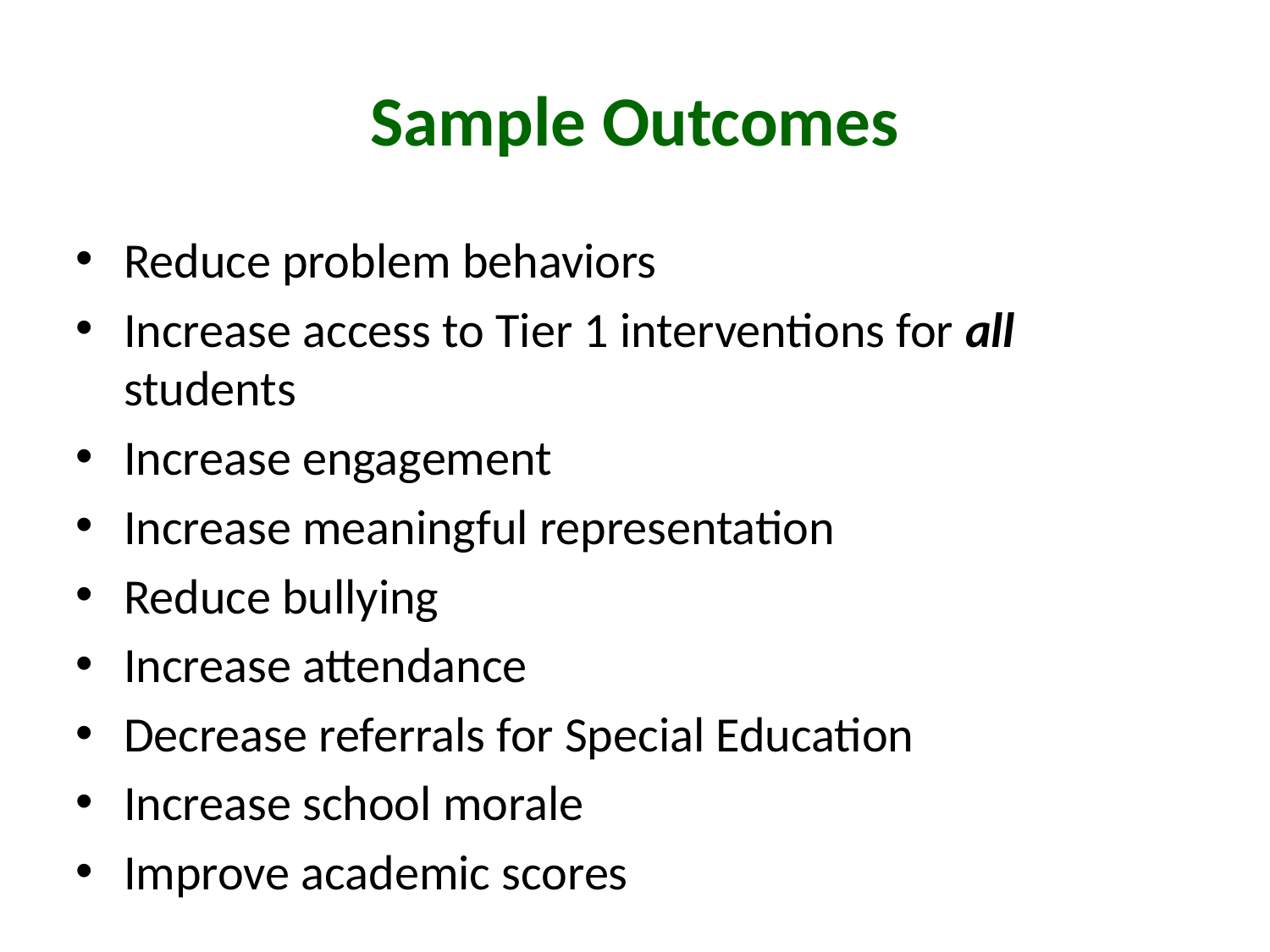

# Sample Outcomes
Reduce problem behaviors
Increase access to Tier 1 interventions for all  students
Increase engagement
Increase meaningful representation
Reduce bullying
Increase attendance
Decrease referrals for Special Education
Increase school morale
Improve academic scores